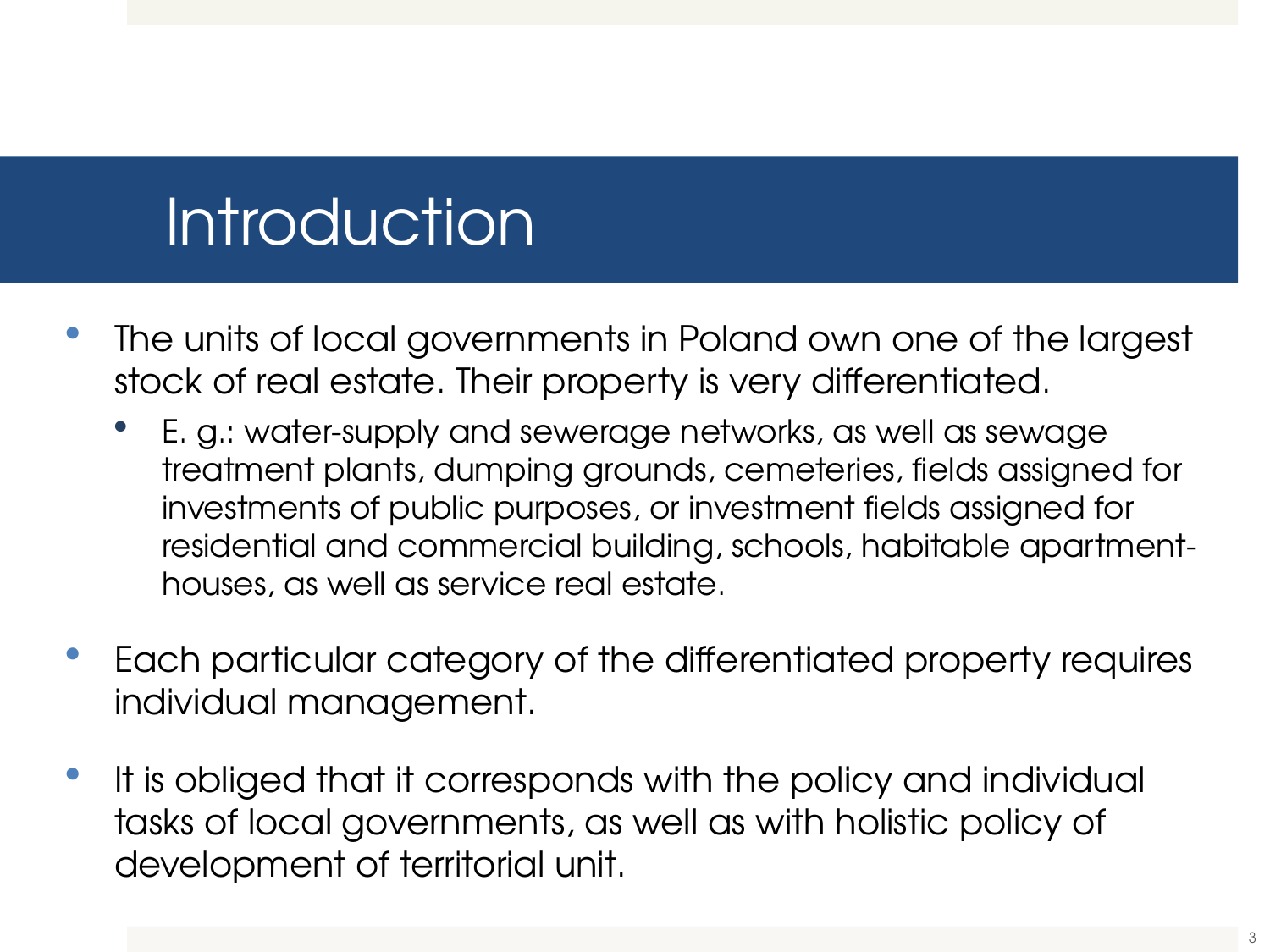

# Introduction
The units of local governments in Poland own one of the largest stock of real estate. Their property is very differentiated.
E. g.: water-supply and sewerage networks, as well as sewage treatment plants, dumping grounds, cemeteries, fields assigned for investments of public purposes, or investment fields assigned for residential and commercial building, schools, habitable apartment-houses, as well as service real estate.
Each particular category of the differentiated property requires individual management.
It is obliged that it corresponds with the policy and individual tasks of local governments, as well as with holistic policy of development of territorial unit.
3